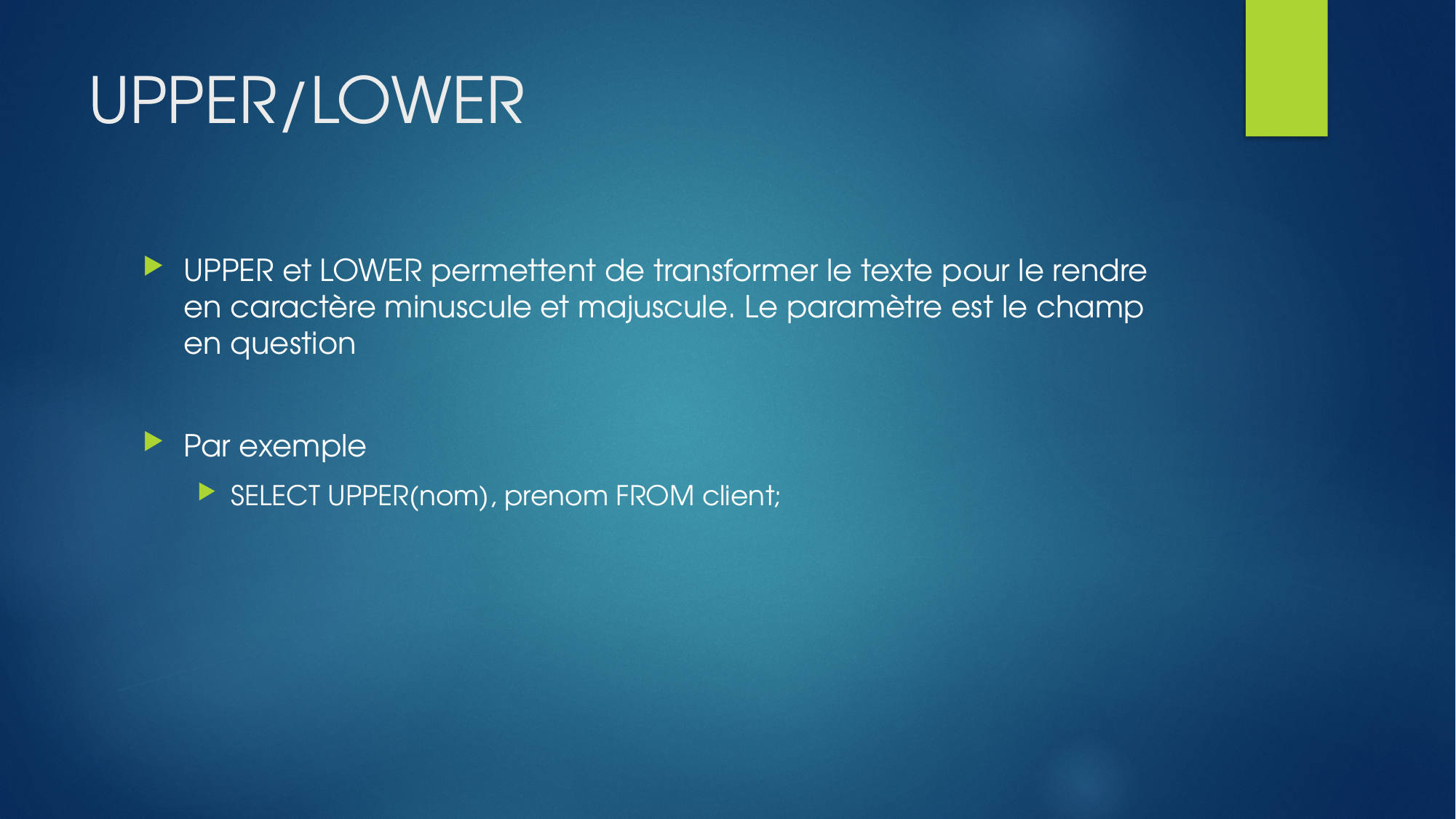

# UPPER/LOWER
UPPER et LOWER permettent de transformer le texte pour le rendre en caractère minuscule et majuscule. Le paramètre est le champ en question

Par exemple
SELECT UPPER(nom), prenom FROM client;